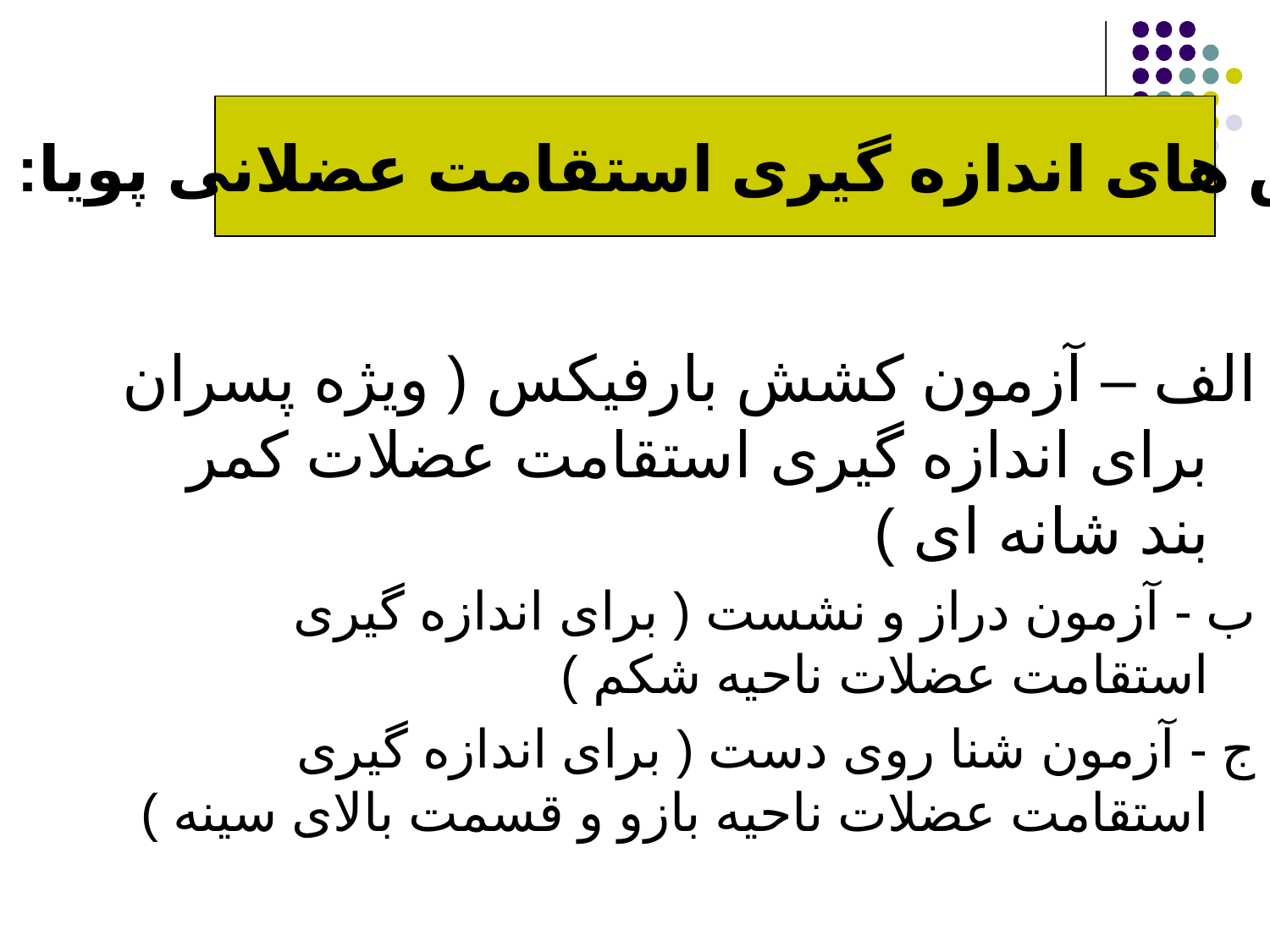

روش های اندازه گیری استقامت عضلانی پویا:

الف – آزمون کشش بارفیکس ( ویژه پسران برای اندازه گیری استقامت عضلات کمر بند شانه ای )
ب - آزمون دراز و نشست ( برای اندازه گیری استقامت عضلات ناحیه شکم )
ج - آزمون شنا روی دست ( برای اندازه گیری استقامت عضلات ناحیه بازو و قسمت بالای سینه )